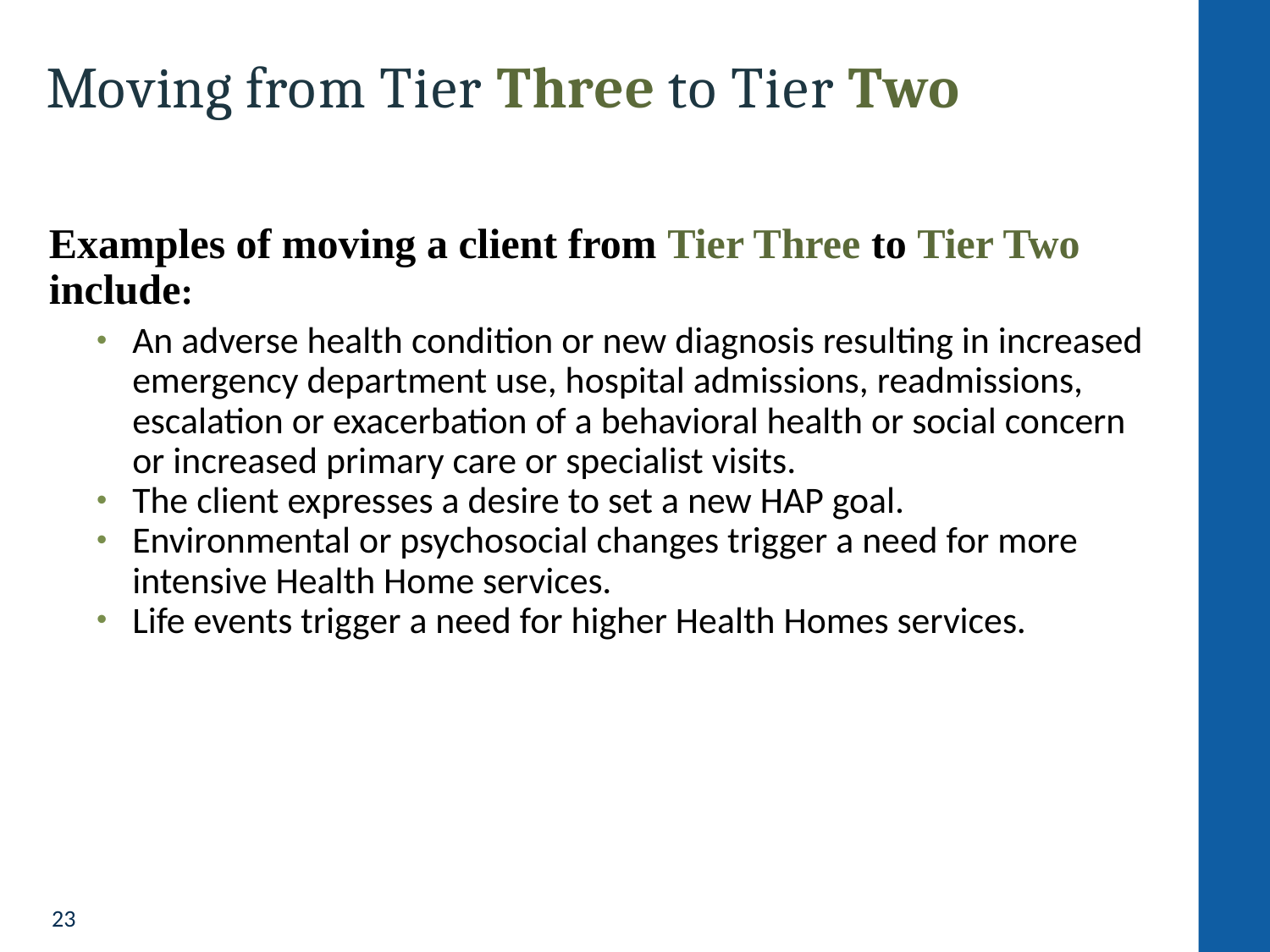

# Moving from Tier Three to Tier Two
Examples of moving a client from Tier Three to Tier Two include:
An adverse health condition or new diagnosis resulting in increased emergency department use, hospital admissions, readmissions, escalation or exacerbation of a behavioral health or social concern or increased primary care or specialist visits.
The client expresses a desire to set a new HAP goal.
Environmental or psychosocial changes trigger a need for more intensive Health Home services.
Life events trigger a need for higher Health Homes services.